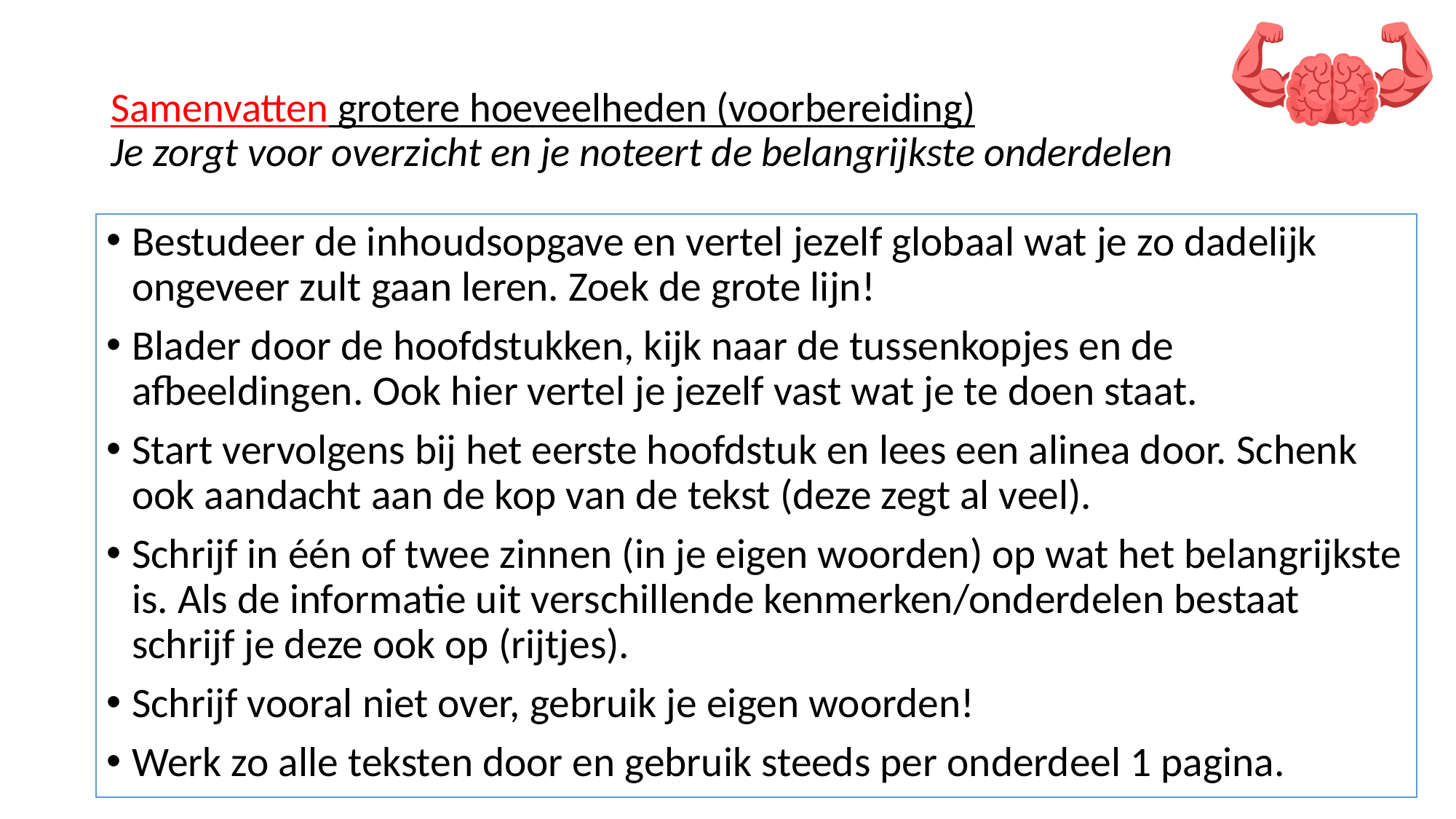

# Samenvatten grotere hoeveelheden (voorbereiding) Je zorgt voor overzicht en je noteert de belangrijkste onderdelen
Bestudeer de inhoudsopgave en vertel jezelf globaal wat je zo dadelijk ongeveer zult gaan leren. Zoek de grote lijn!
Blader door de hoofdstukken, kijk naar de tussenkopjes en de afbeeldingen. Ook hier vertel je jezelf vast wat je te doen staat.
Start vervolgens bij het eerste hoofdstuk en lees een alinea door. Schenk ook aandacht aan de kop van de tekst (deze zegt al veel).
Schrijf in één of twee zinnen (in je eigen woorden) op wat het belangrijkste is. Als de informatie uit verschillende kenmerken/onderdelen bestaat schrijf je deze ook op (rijtjes).
Schrijf vooral niet over, gebruik je eigen woorden!
Werk zo alle teksten door en gebruik steeds per onderdeel 1 pagina.